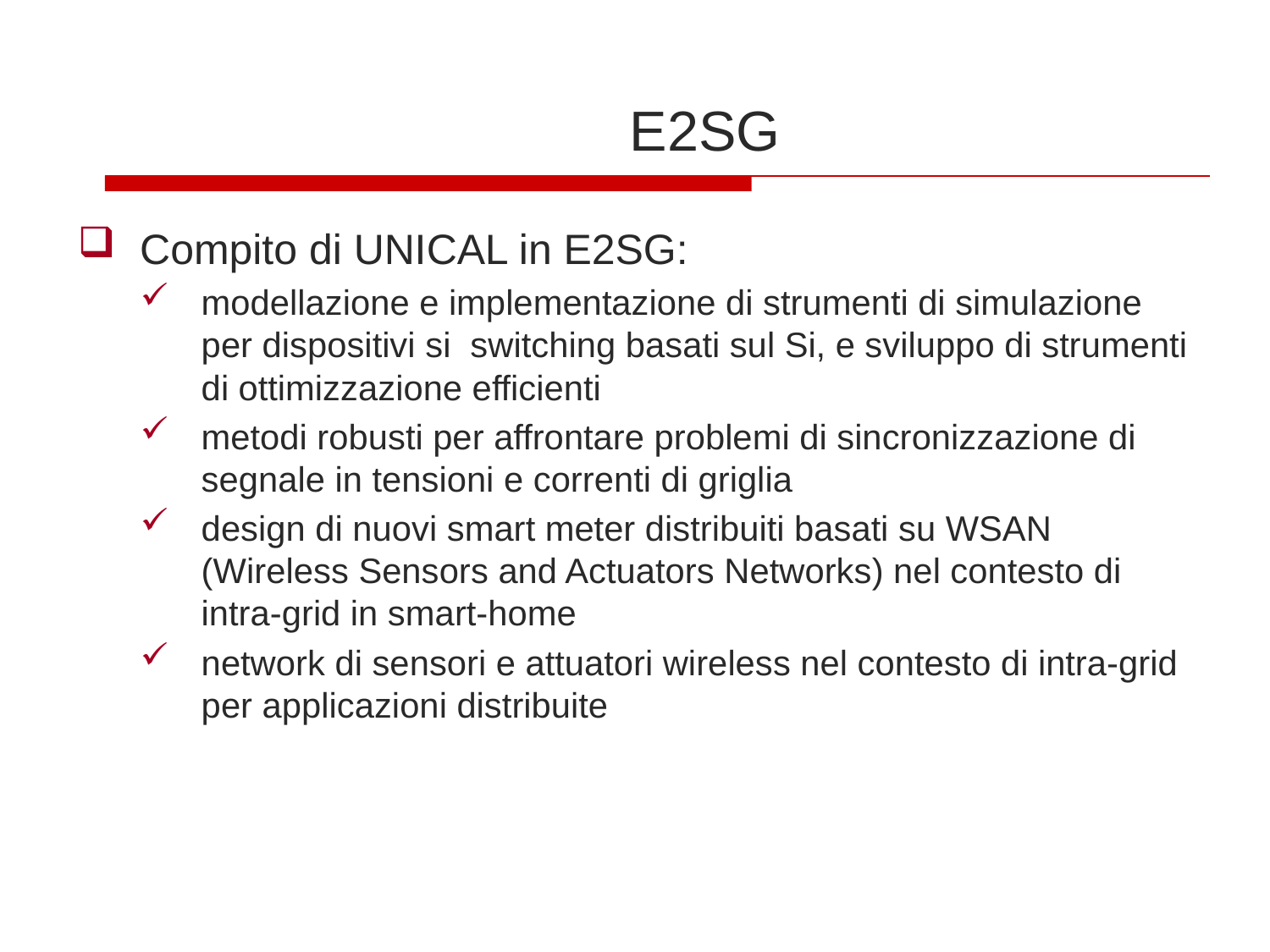

# E2SG
Compito di UNICAL in E2SG:
modellazione e implementazione di strumenti di simulazione per dispositivi si  switching basati sul Si, e sviluppo di strumenti di ottimizzazione efficienti
metodi robusti per affrontare problemi di sincronizzazione di segnale in tensioni e correnti di griglia
design di nuovi smart meter distribuiti basati su WSAN (Wireless Sensors and Actuators Networks) nel contesto di intra-grid in smart-home
network di sensori e attuatori wireless nel contesto di intra-grid per applicazioni distribuite